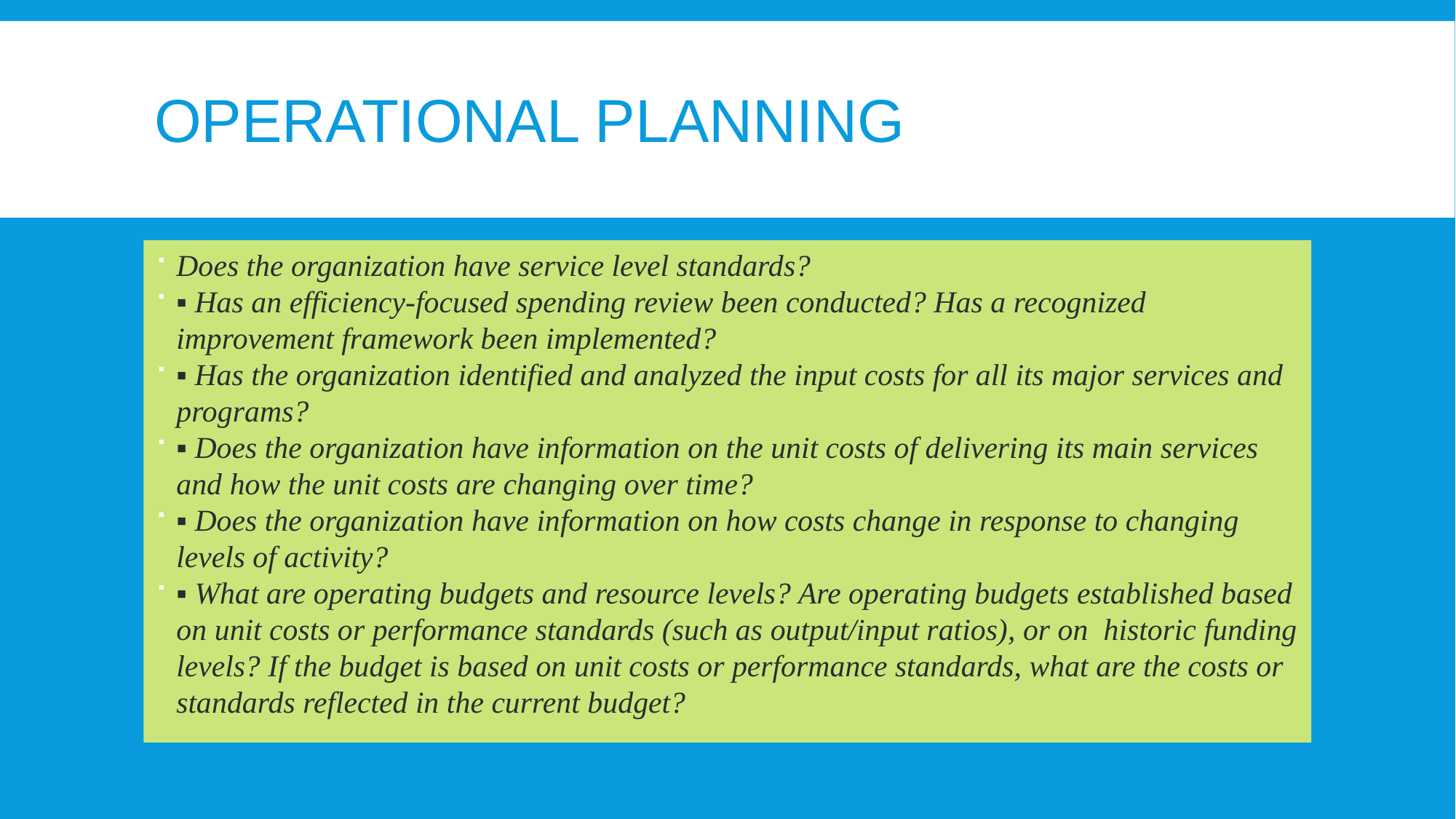

# Operational planning
Does the organization have service level standards?
▪ Has an efficiency-focused spending review been conducted? Has a recognized improvement framework been implemented?
▪ Has the organization identified and analyzed the input costs for all its major services and programs?
▪ Does the organization have information on the unit costs of delivering its main services and how the unit costs are changing over time?
▪ Does the organization have information on how costs change in response to changing levels of activity?
▪ What are operating budgets and resource levels? Are operating budgets established based on unit costs or performance standards (such as output/input ratios), or on  historic funding levels? If the budget is based on unit costs or performance standards, what are the costs or standards reflected in the current budget?